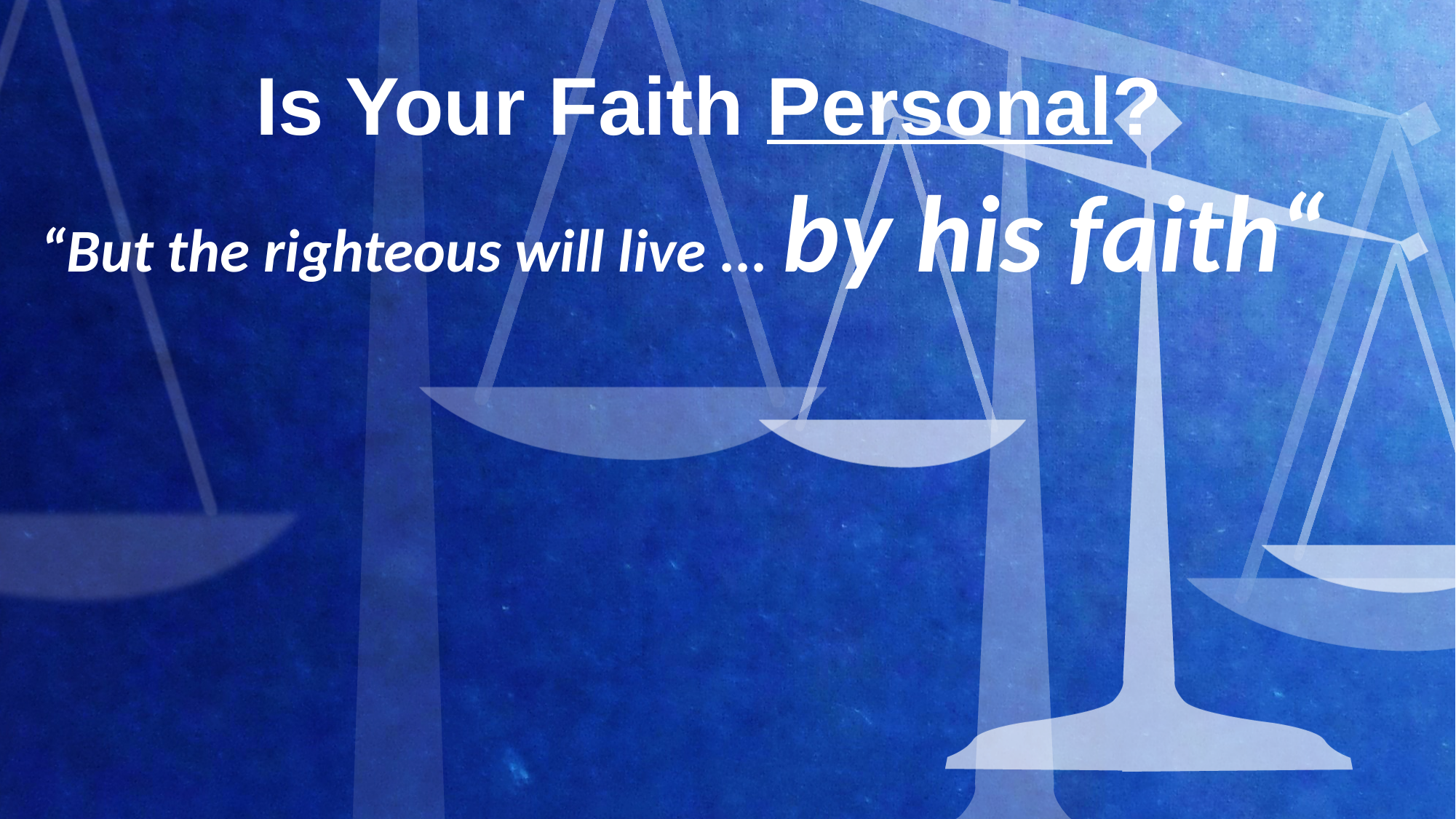

# Is Your Faith Personal?
“But the righteous will live ... by his faith“